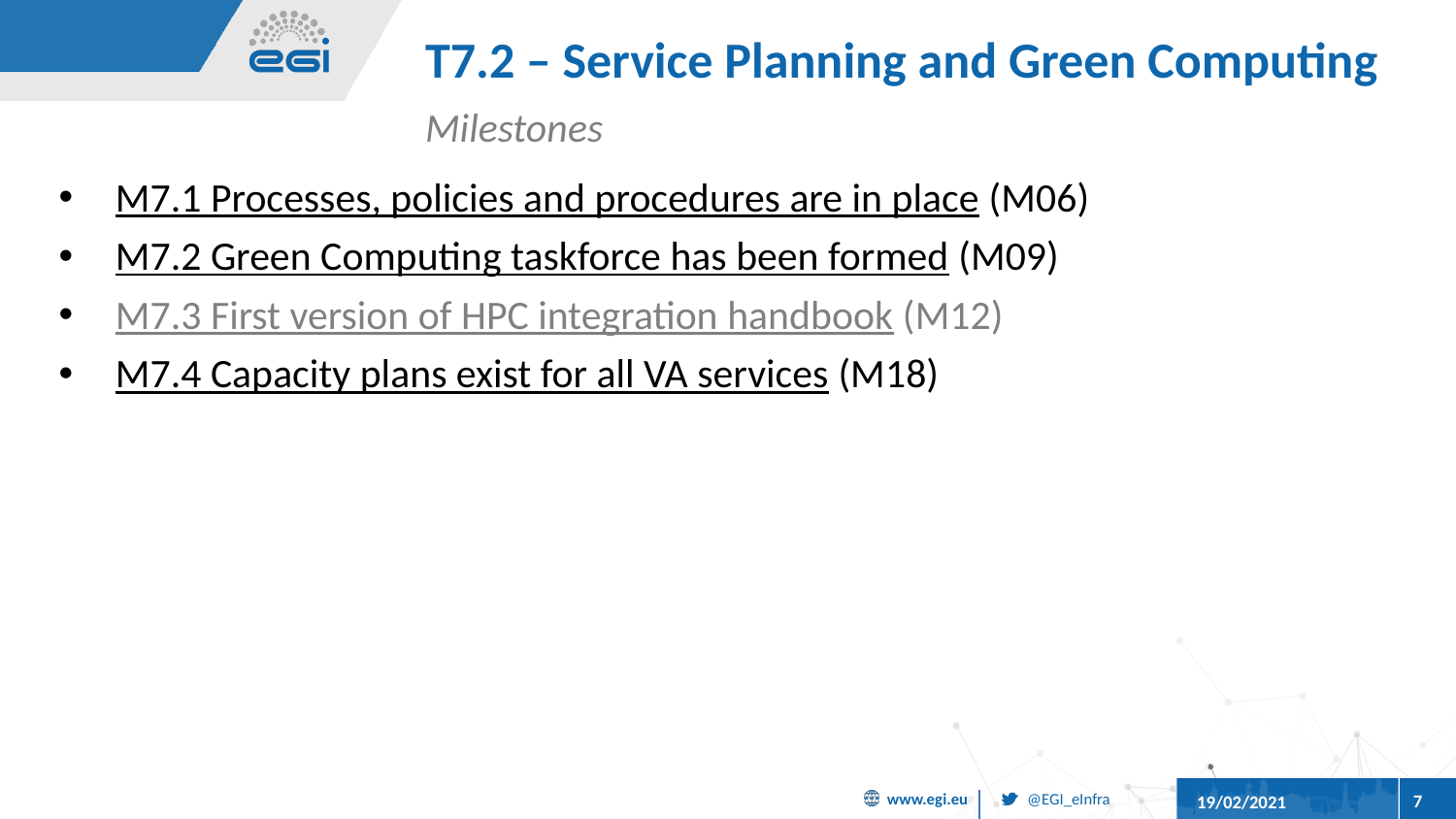

# T7.2 – Service Planning and Green Computing
Milestones
M7.1 Processes, policies and procedures are in place (M06)
M7.2 Green Computing taskforce has been formed (M09)
M7.3 First version of HPC integration handbook (M12)
M7.4 Capacity plans exist for all VA services (M18)